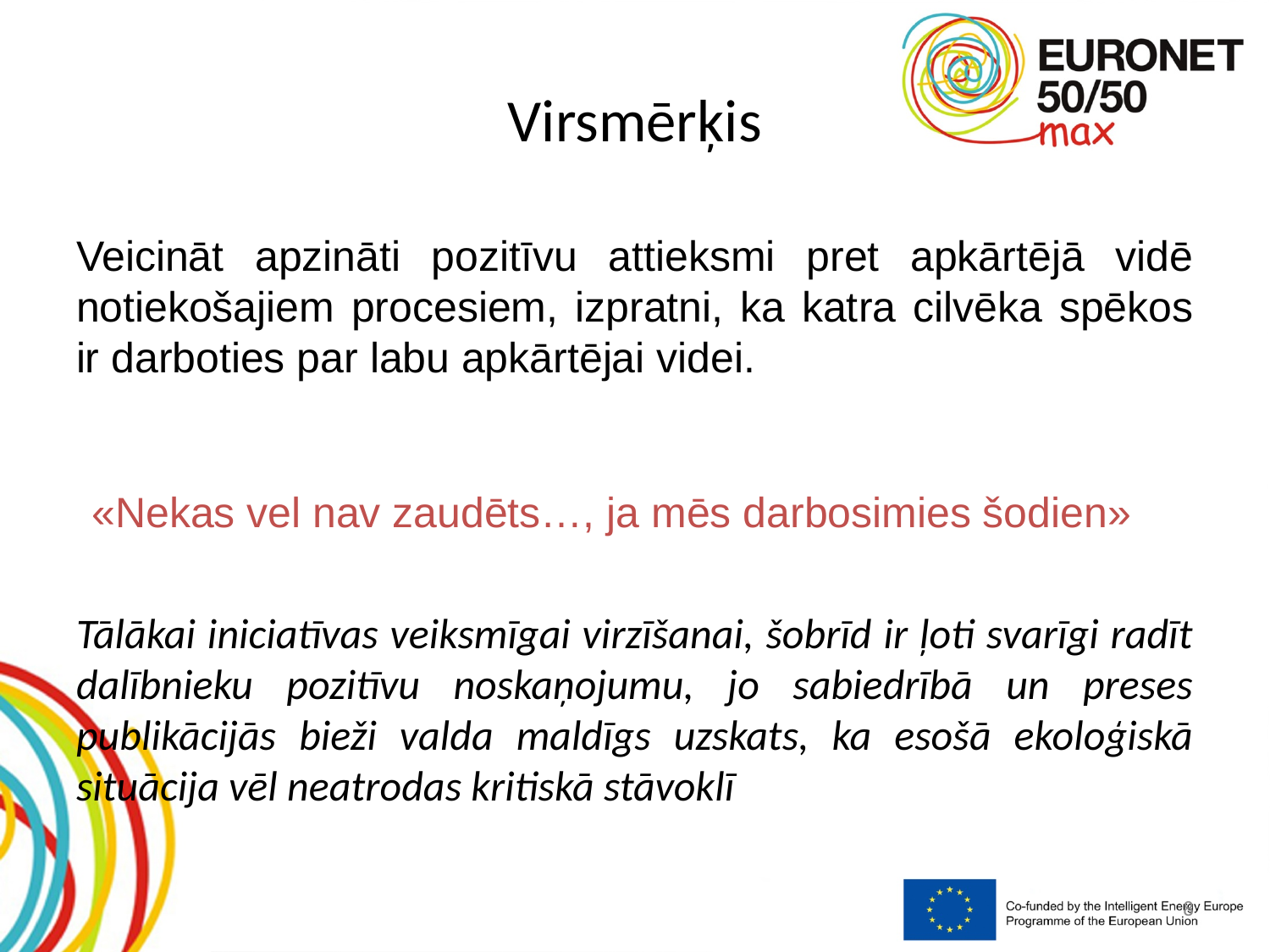

# Virsmērķis
Veicināt apzināti pozitīvu attieksmi pret apkārtējā vidē notiekošajiem procesiem, izpratni, ka katra cilvēka spēkos ir darboties par labu apkārtējai videi.

 «Nekas vel nav zaudēts…, ja mēs darbosimies šodien»

Tālākai iniciatīvas veiksmīgai virzīšanai, šobrīd ir ļoti svarīgi radīt dalībnieku pozitīvu noskaņojumu, jo sabiedrībā un preses publikācijās bieži valda maldīgs uzskats, ka esošā ekoloģiskā situācija vēl neatrodas kritiskā stāvoklī

8